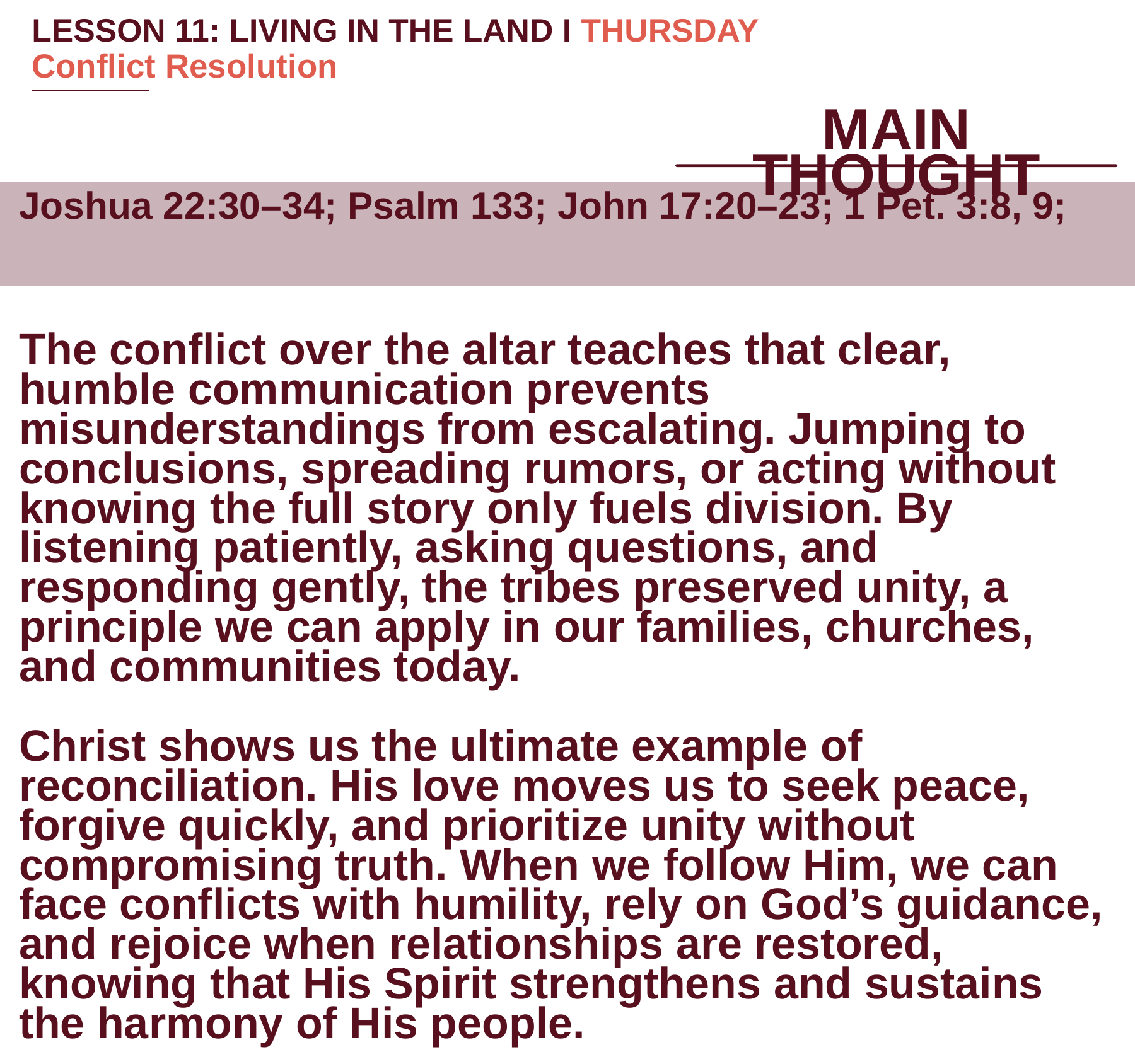

LESSON 11: LIVING IN THE LAND I THURSDAY
Conflict Resolution

MAIN THOUGHT

Joshua 22:30–34; Psalm 133; John 17:20–23; 1 Pet. 3:8, 9;
The conflict over the altar teaches that clear, humble communication prevents misunderstandings from escalating. Jumping to conclusions, spreading rumors, or acting without knowing the full story only fuels division. By listening patiently, asking questions, and responding gently, the tribes preserved unity, a principle we can apply in our families, churches, and communities today.

Christ shows us the ultimate example of reconciliation. His love moves us to seek peace, forgive quickly, and prioritize unity without compromising truth. When we follow Him, we can face conflicts with humility, rely on God’s guidance, and rejoice when relationships are restored, knowing that His Spirit strengthens and sustains the harmony of His people.